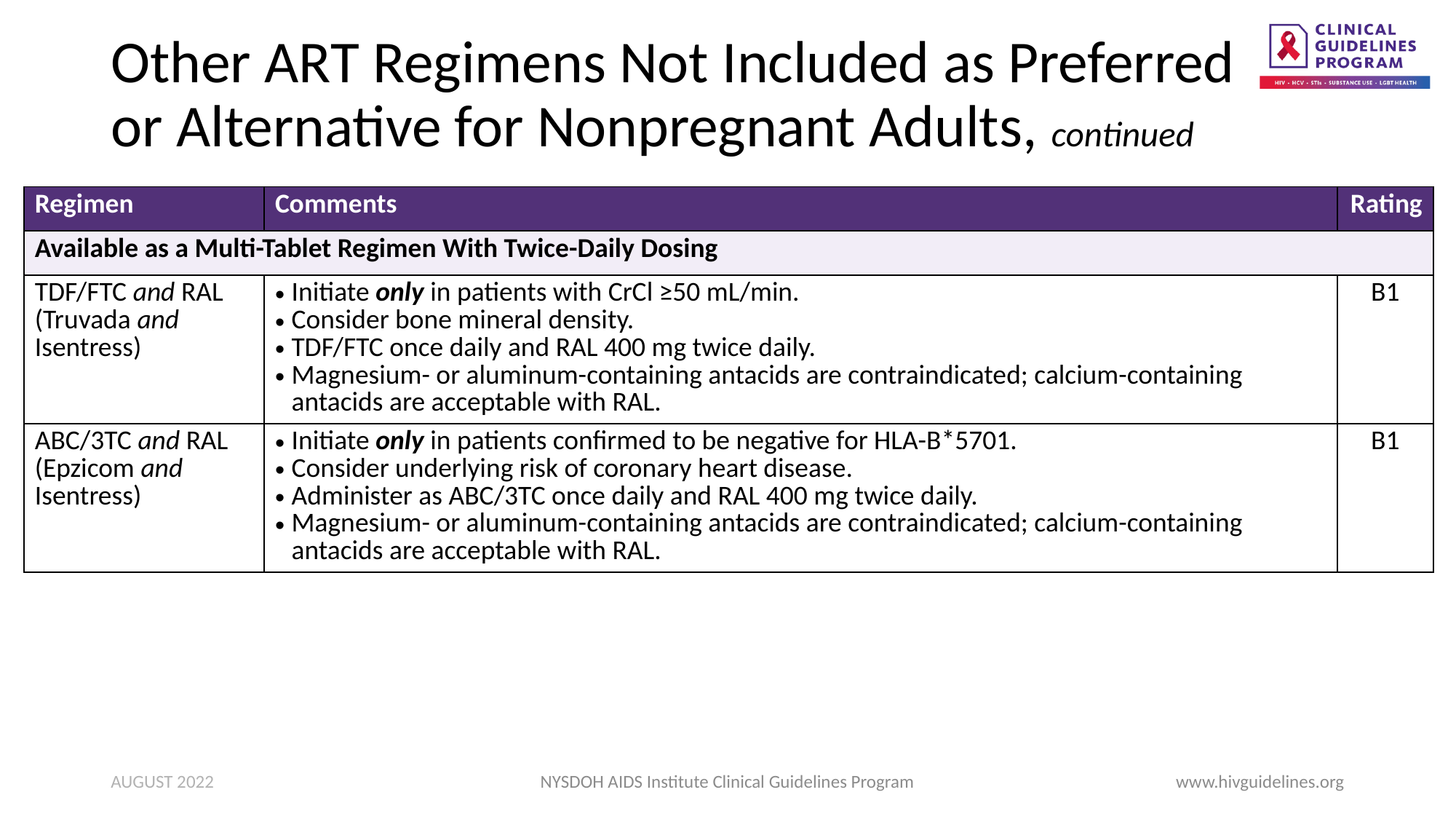

# Other ART Regimens Not Included as Preferred or Alternative for Nonpregnant Adults, continued
| Regimen | Comments | Rating |
| --- | --- | --- |
| Available as a Multi-Tablet Regimen With Twice-Daily Dosing |  |  |
| TDF/FTC and RAL (Truvada and Isentress) | Initiate only in patients with CrCl ≥50 mL/min. Consider bone mineral density. TDF/FTC once daily and RAL 400 mg twice daily. Magnesium- or aluminum-containing antacids are contraindicated; calcium-containing antacids are acceptable with RAL. | B1 |
| ABC/3TC and RAL (Epzicom and Isentress) | Initiate only in patients confirmed to be negative for HLA-B\*5701. Consider underlying risk of coronary heart disease. Administer as ABC/3TC once daily and RAL 400 mg twice daily. Magnesium- or aluminum-containing antacids are contraindicated; calcium-containing antacids are acceptable with RAL. | B1 |
AUGUST 2022
NYSDOH AIDS Institute Clinical Guidelines Program
www.hivguidelines.org